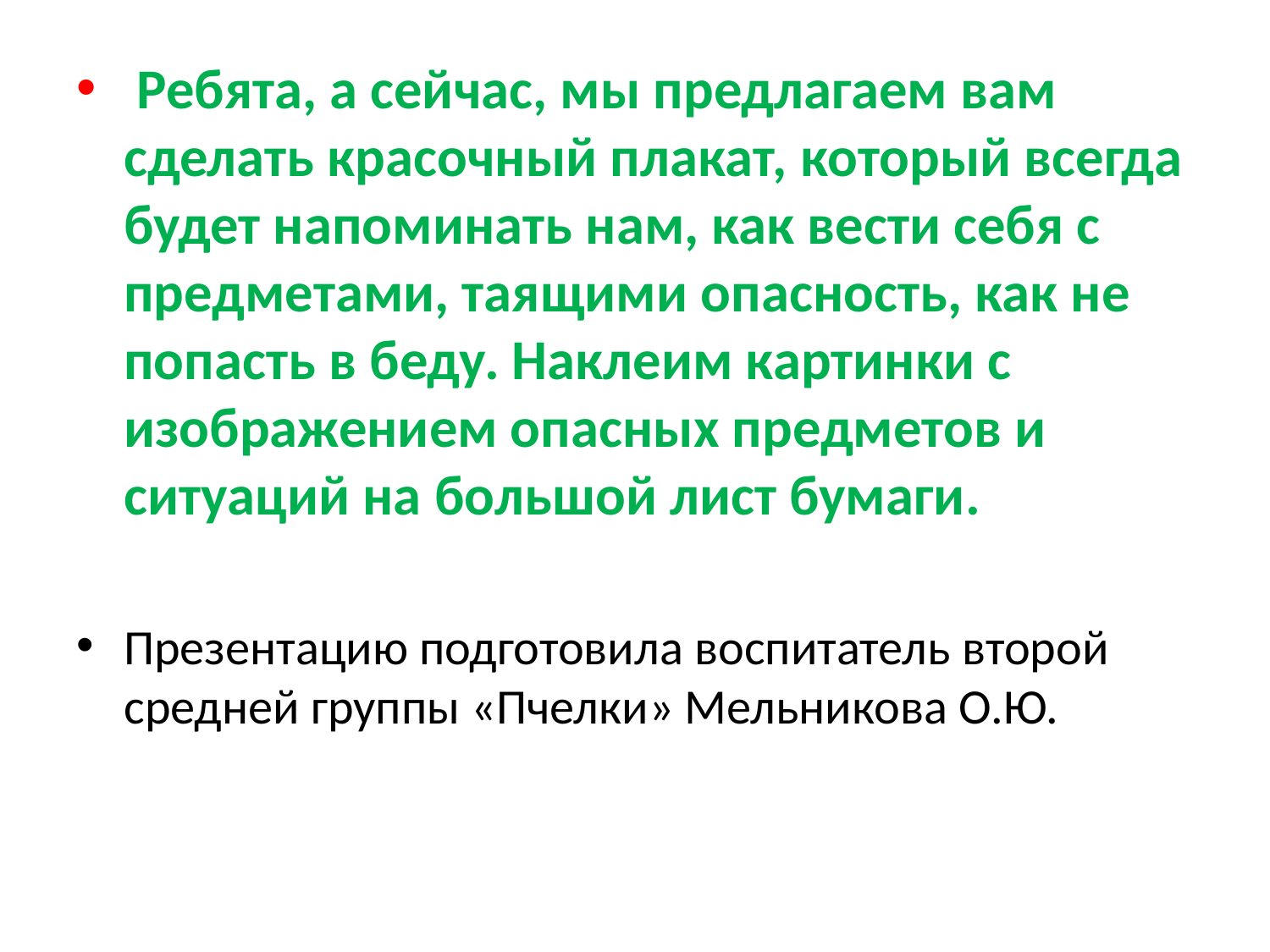

#
 Ребята, а сейчас, мы предлагаем вам сделать красочный плакат, который всегда будет напоминать нам, как вести себя с предметами, таящими опасность, как не попасть в беду. Наклеим картинки с изображением опасных предметов и ситуаций на большой лист бумаги.

Презентацию подготовила воспитатель второй средней группы «Пчелки» Мельникова О.Ю.